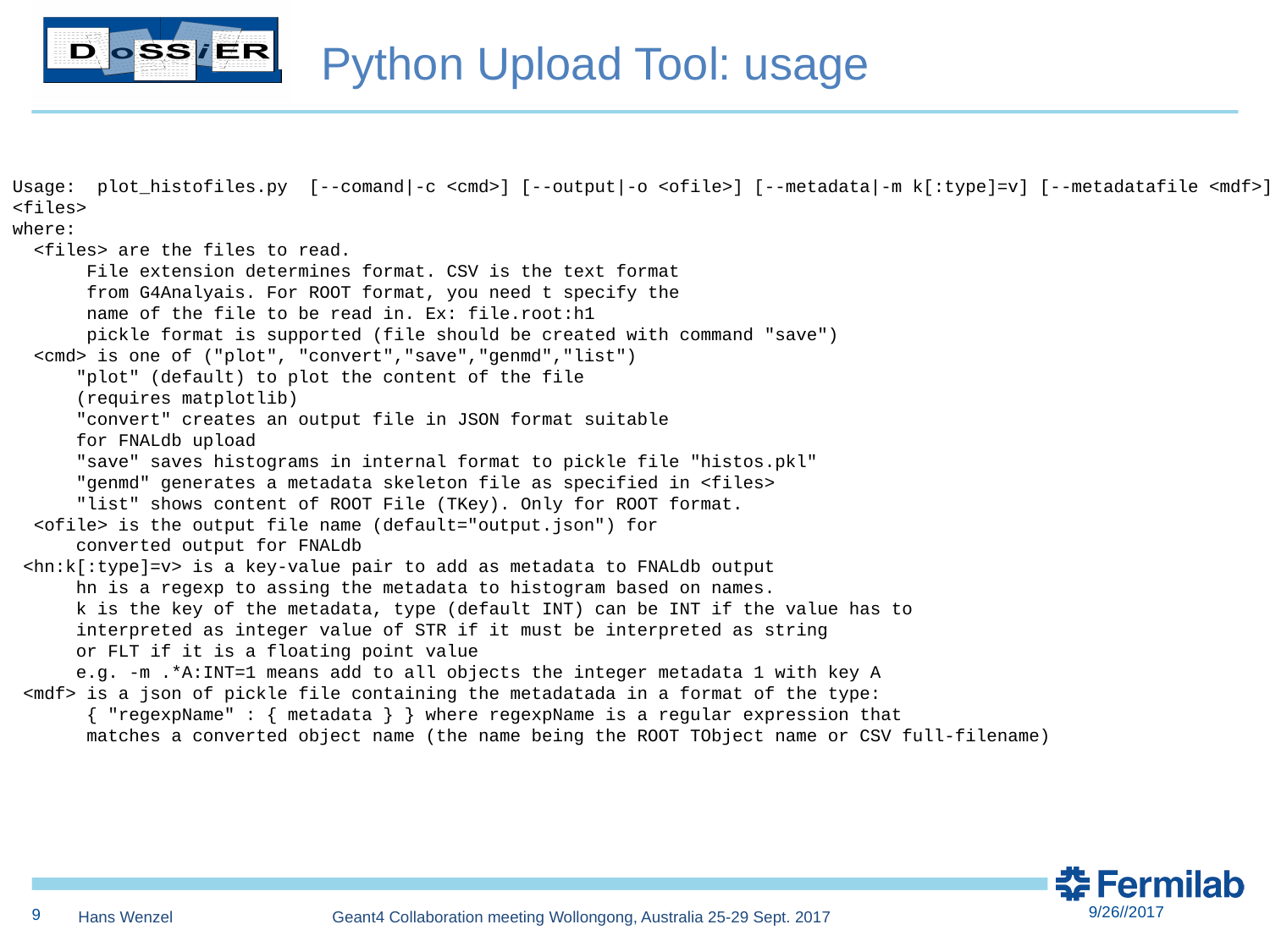

Python Upload Tool: usage
Usage:  plot_histofiles.py  [--comand|-c <cmd>] [--output|-o <ofile>] [--metadata|-m k[:type]=v] [--metadatafile <mdf>] <files>
where:
  <files> are the files to read.
       File extension determines format. CSV is the text format
       from G4Analyais. For ROOT format, you need t specify the
       name of the file to be read in. Ex: file.root:h1
       pickle format is supported (file should be created with command "save")
  <cmd> is one of ("plot", "convert","save","genmd","list")
      "plot" (default) to plot the content of the file
      (requires matplotlib)
      "convert" creates an output file in JSON format suitable
      for FNALdb upload
      "save" saves histograms in internal format to pickle file "histos.pkl"
      "genmd" generates a metadata skeleton file as specified in <files>
      "list" shows content of ROOT File (TKey). Only for ROOT format.
  <ofile> is the output file name (default="output.json") for
      converted output for FNALdb
 <hn:k[:type]=v> is a key-value pair to add as metadata to FNALdb output
      hn is a regexp to assing the metadata to histogram based on names.
      k is the key of the metadata, type (default INT) can be INT if the value has to
      interpreted as integer value of STR if it must be interpreted as string
      or FLT if it is a floating point value
      e.g. -m .*A:INT=1 means add to all objects the integer metadata 1 with key A
 <mdf> is a json of pickle file containing the metadatada in a format of the type:
       { "regexpName" : { metadata } } where regexpName is a regular expression that
       matches a converted object name (the name being the ROOT TObject name or CSV full-filename)
9/14/2016